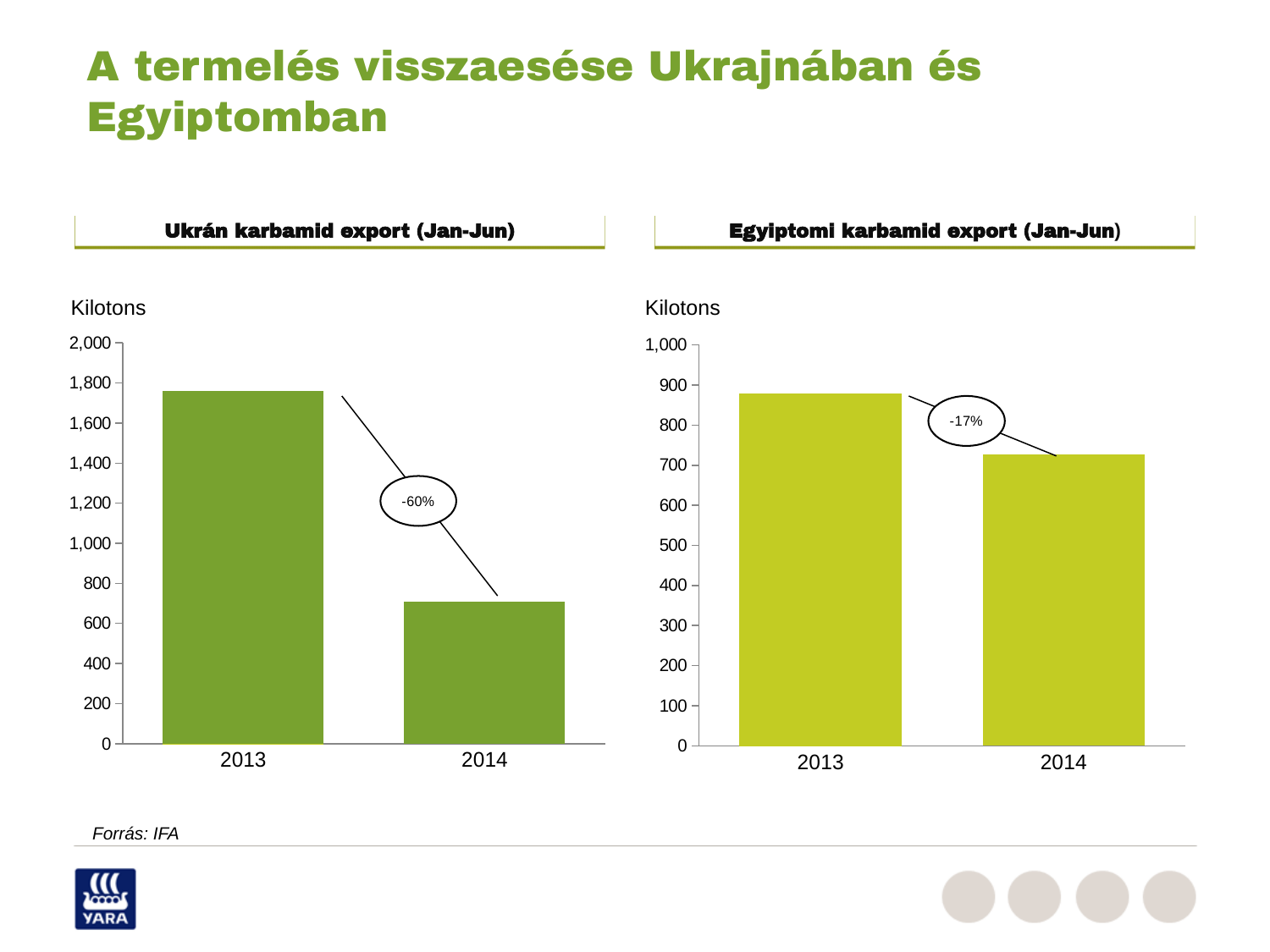

# A termelés visszaesése Ukrajnában és Egyiptomban
Ukrán karbamid export (Jan-Jun)
Egyiptomi karbamid export (Jan-Jun)

[unsupported chart]

[unsupported chart]

Kilotons
Kilotons
Forrás: IFA